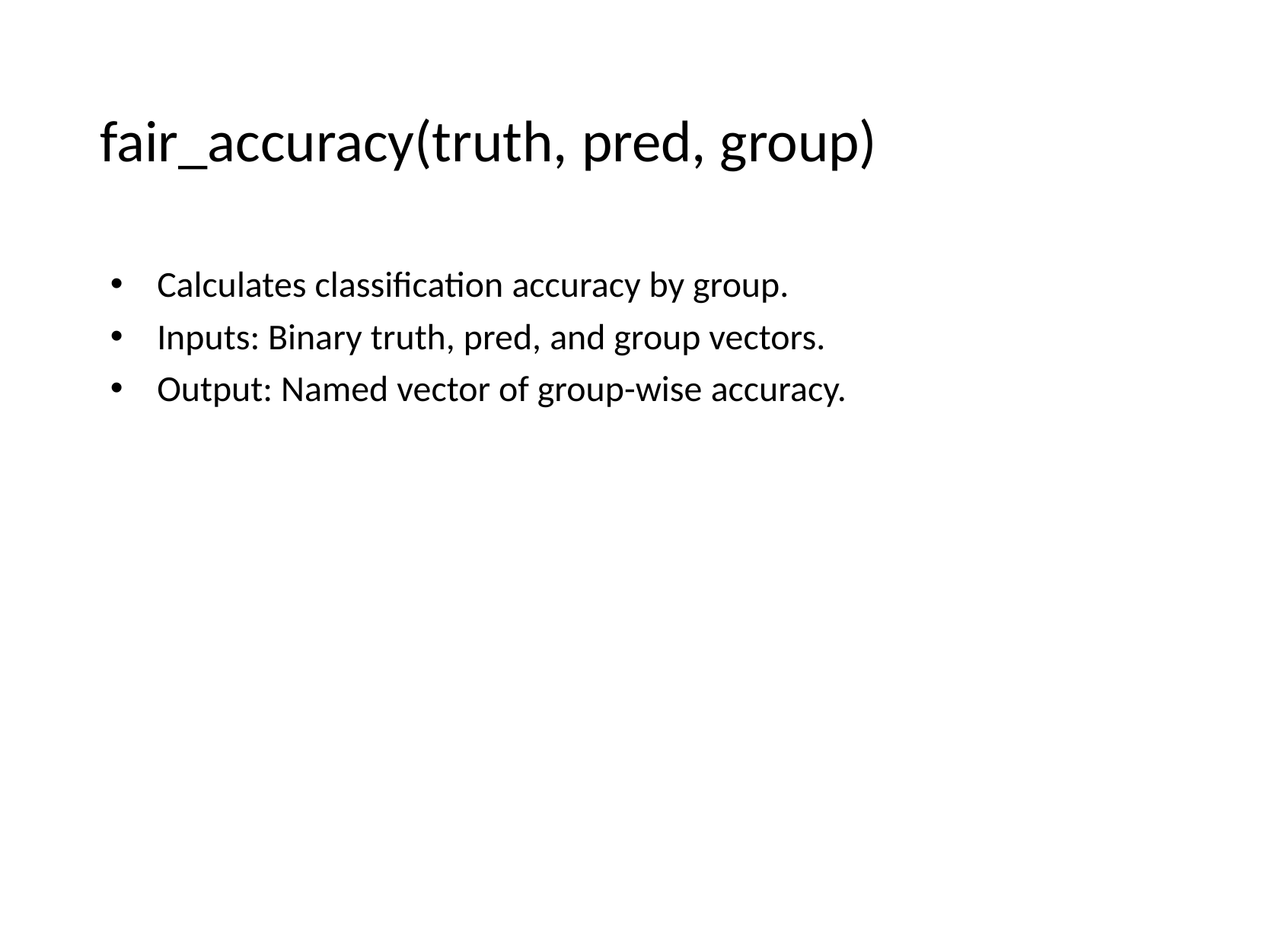

# fair_accuracy(truth, pred, group)
Calculates classification accuracy by group.
Inputs: Binary truth, pred, and group vectors.
Output: Named vector of group-wise accuracy.